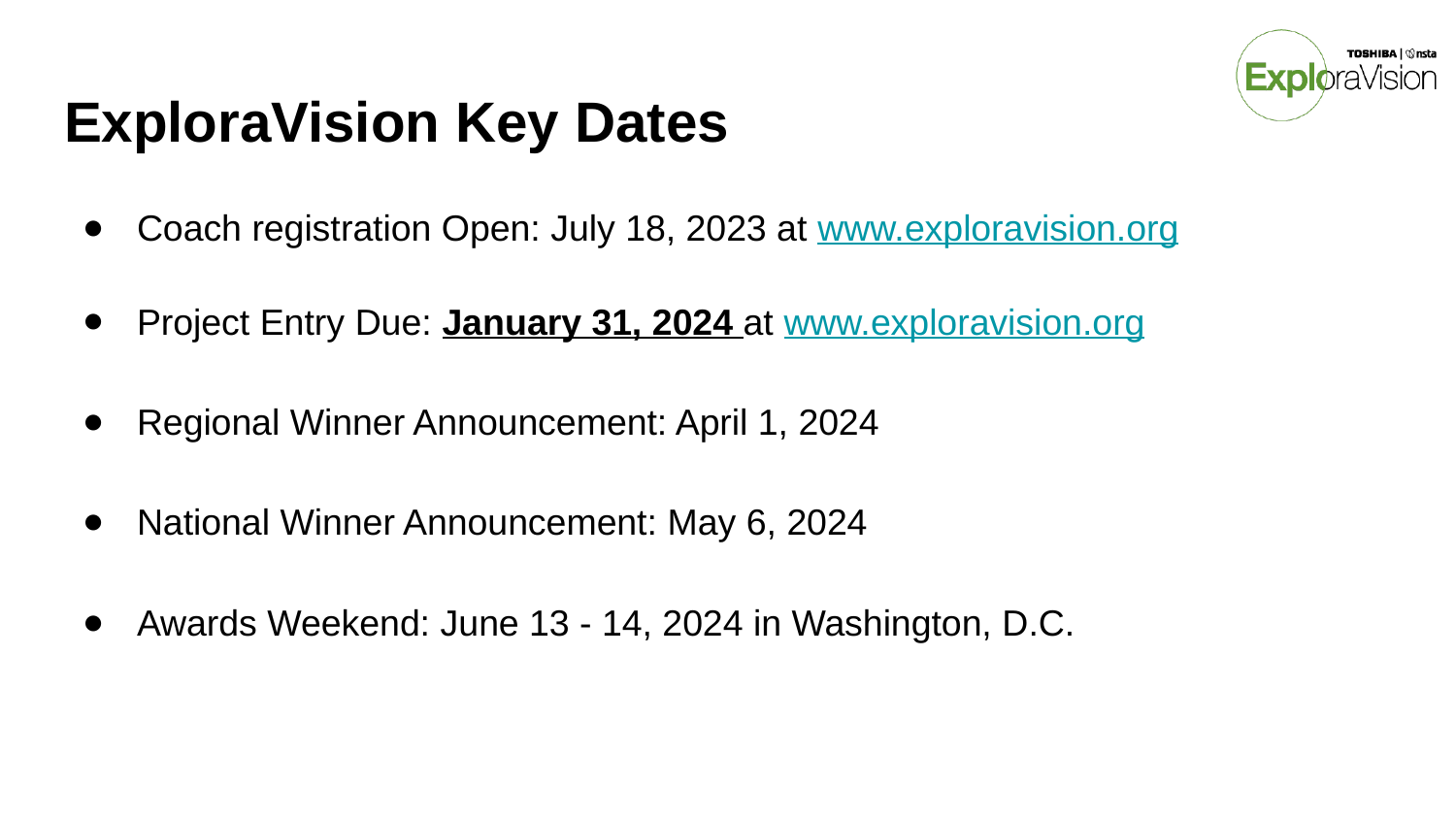

# ExploraVision Key Dates
Coach registration Open: July 18, 2023 at www.exploravision.org
Project Entry Due: January 31, 2024 at www.exploravision.org
Regional Winner Announcement: April 1, 2024
National Winner Announcement: May 6, 2024
Awards Weekend: June 13 - 14, 2024 in Washington, D.C.